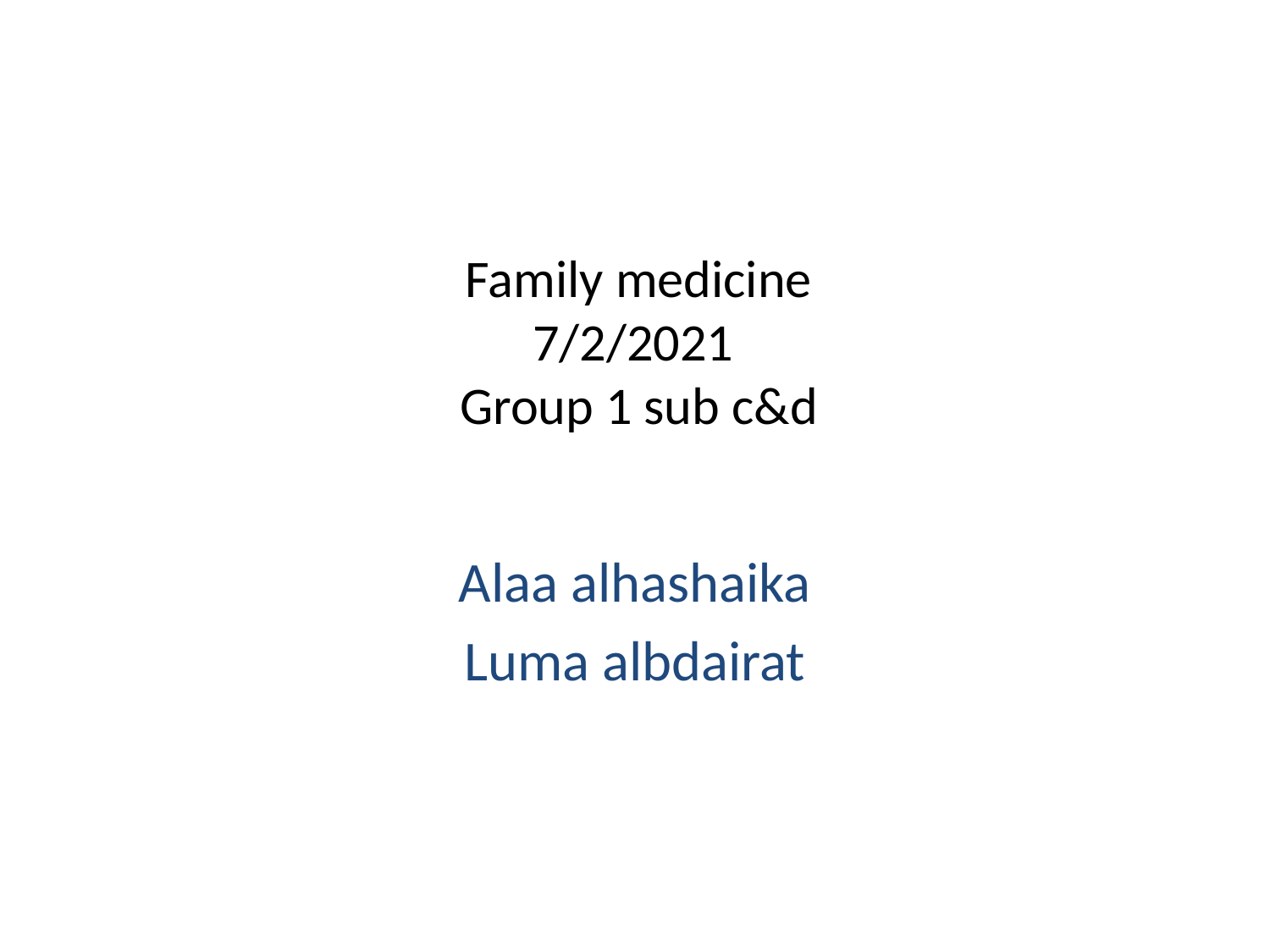

# Family medicine 7/2/2021 Group 1 sub c&d
Alaa alhashaika
Luma albdairat